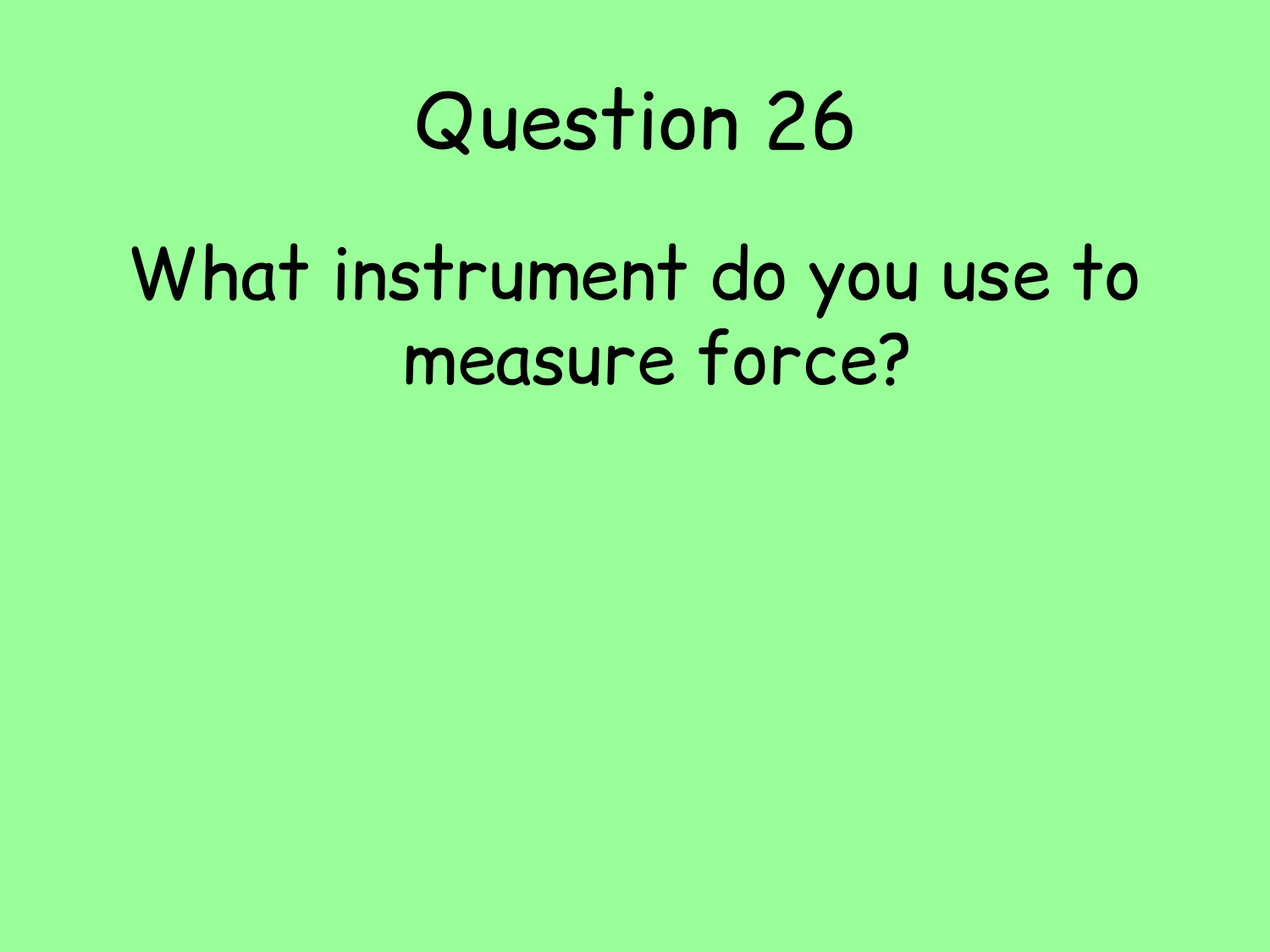

# Question 26
What instrument do you use to measure force?